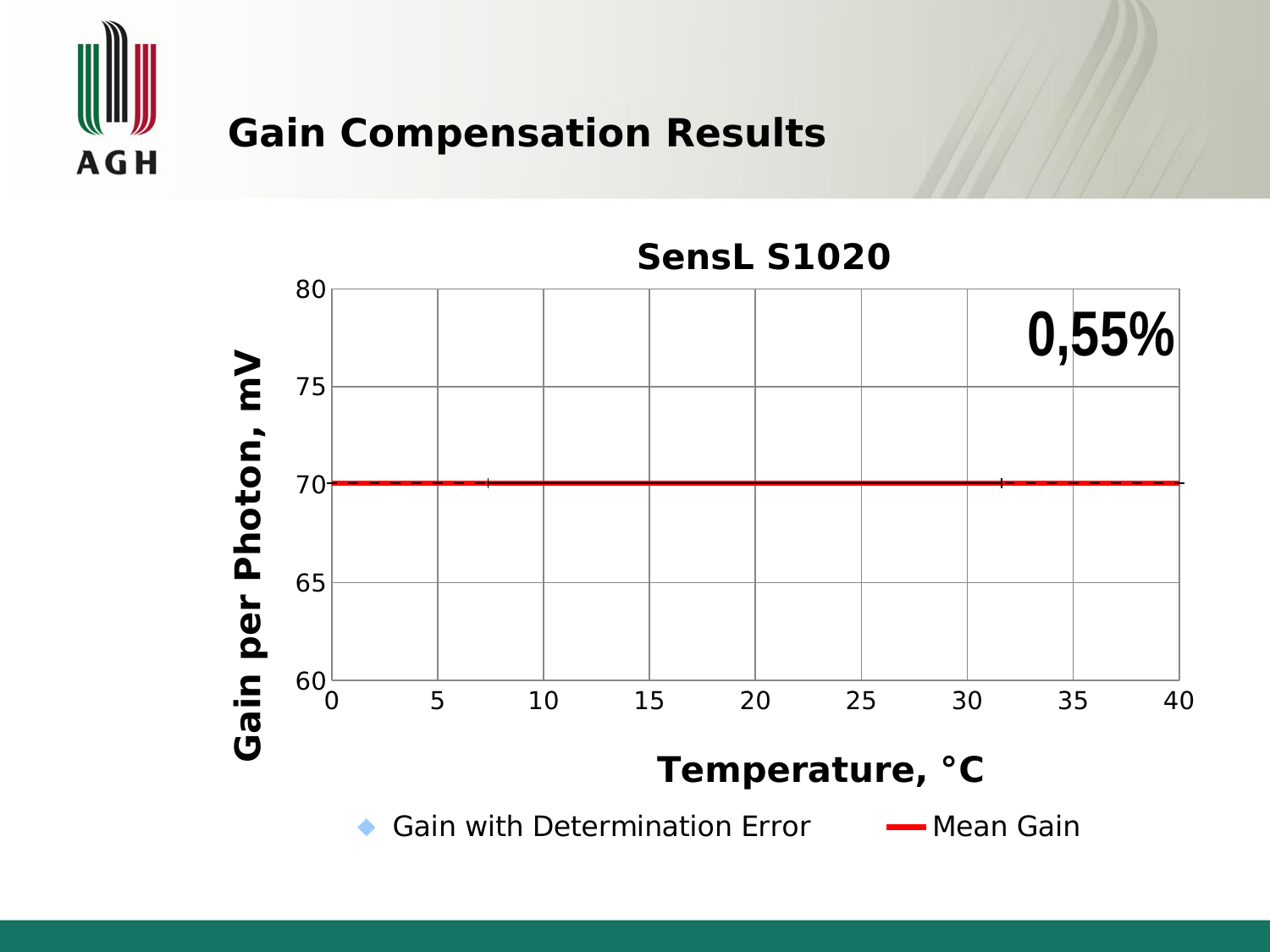

# Gain Compensation Results

### Chart: SensL S1020

| Category |  |  |
|---|---|---|
0,55%